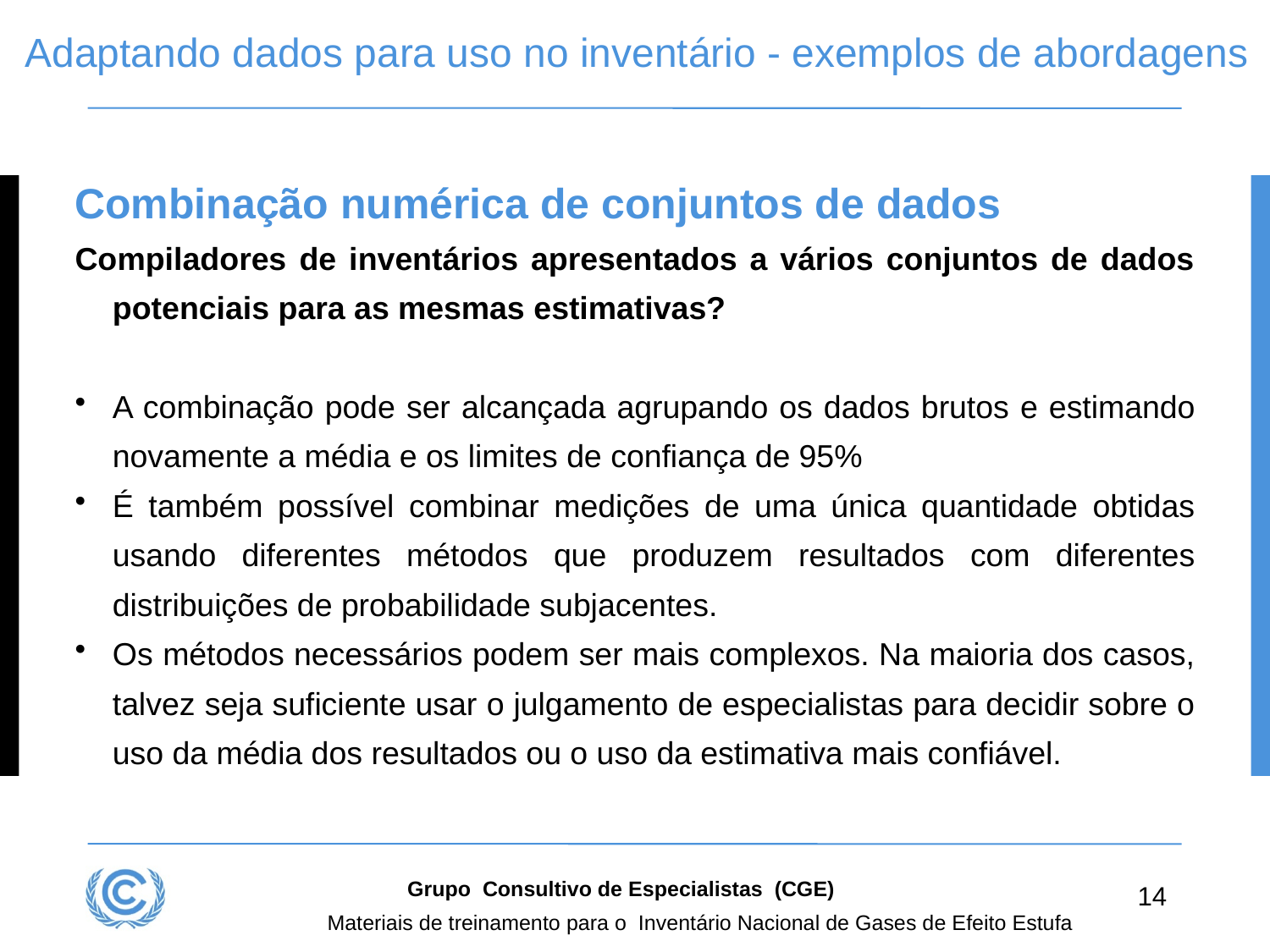

# Adaptando dados para uso no inventário - exemplos de abordagens
Combinação numérica de conjuntos de dados
Compiladores de inventários apresentados a vários conjuntos de dados potenciais para as mesmas estimativas?

A combinação pode ser alcançada agrupando os dados brutos e estimando novamente a média e os limites de confiança de 95%
É também possível combinar medições de uma única quantidade obtidas usando diferentes métodos que produzem resultados com diferentes distribuições de probabilidade subjacentes.
Os métodos necessários podem ser mais complexos. Na maioria dos casos, talvez seja suficiente usar o julgamento de especialistas para decidir sobre o uso da média dos resultados ou o uso da estimativa mais confiável.
Grupo  Consultivo de Especialistas  (CGE)
14
Materiais de treinamento para o  Inventário Nacional de Gases de Efeito Estufa